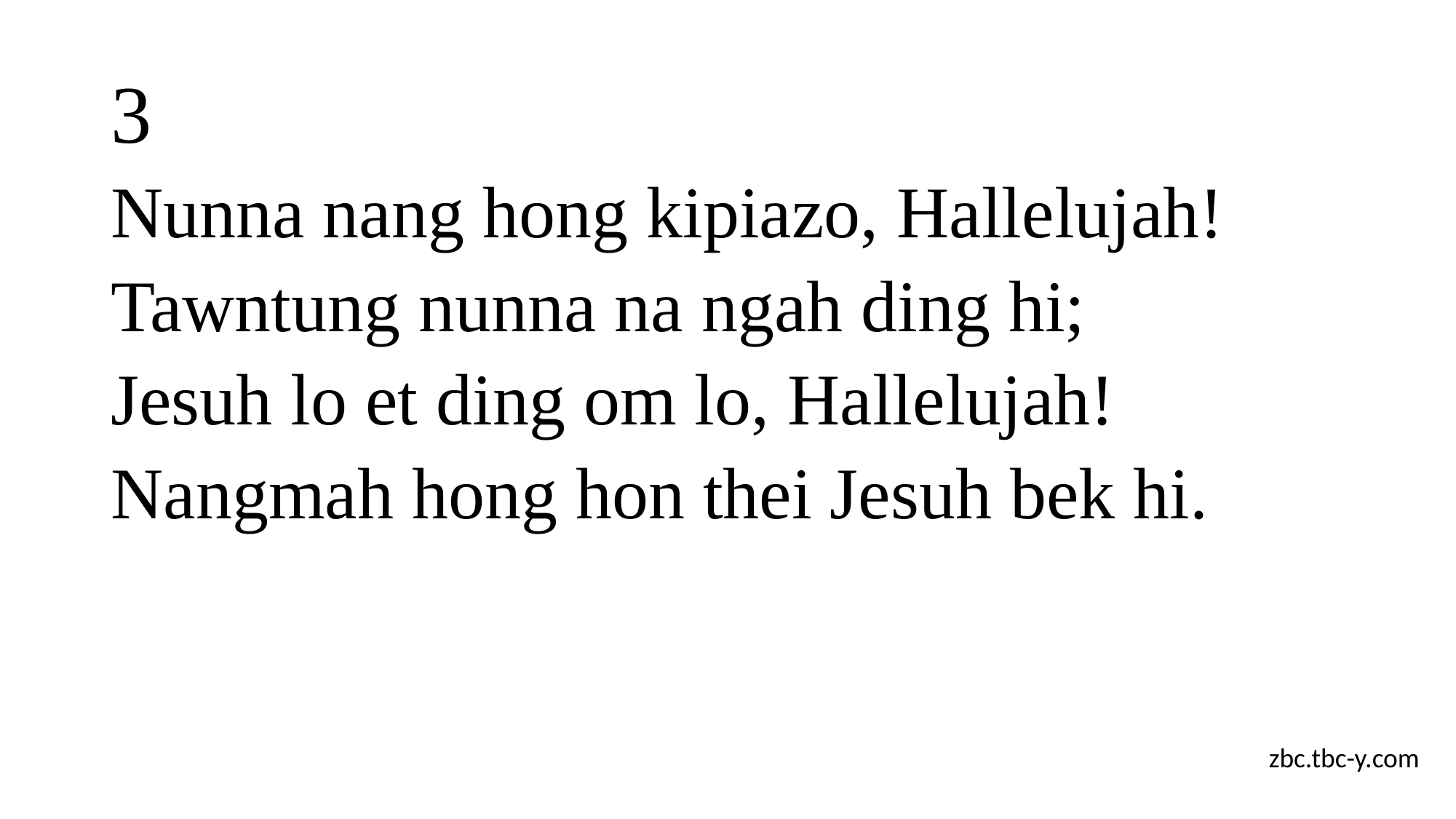

# 3
Nunna nang hong kipiazo, Hallelujah!
Tawntung nunna na ngah ding hi;
Jesuh lo et ding om lo, Hallelujah!
Nangmah hong hon thei Jesuh bek hi.

zbc.tbc-y.com